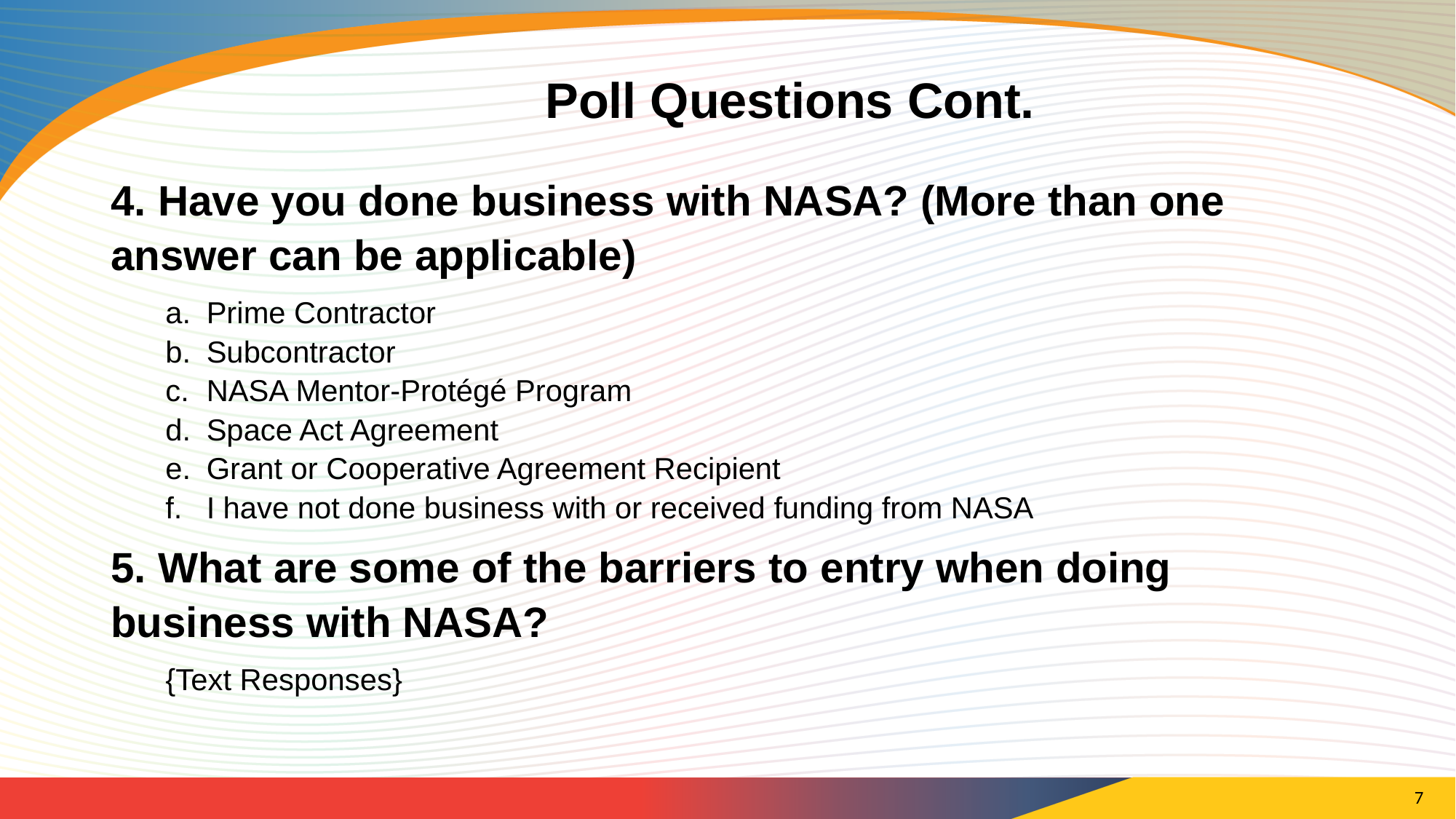

# Poll Questions Cont.
4. Have you done business with NASA? (More than one answer can be applicable)
Prime Contractor
Subcontractor
NASA Mentor-Protégé Program
Space Act Agreement
Grant or Cooperative Agreement Recipient
I have not done business with or received funding from NASA
5. What are some of the barriers to entry when doing business with NASA?
{Text Responses}
7